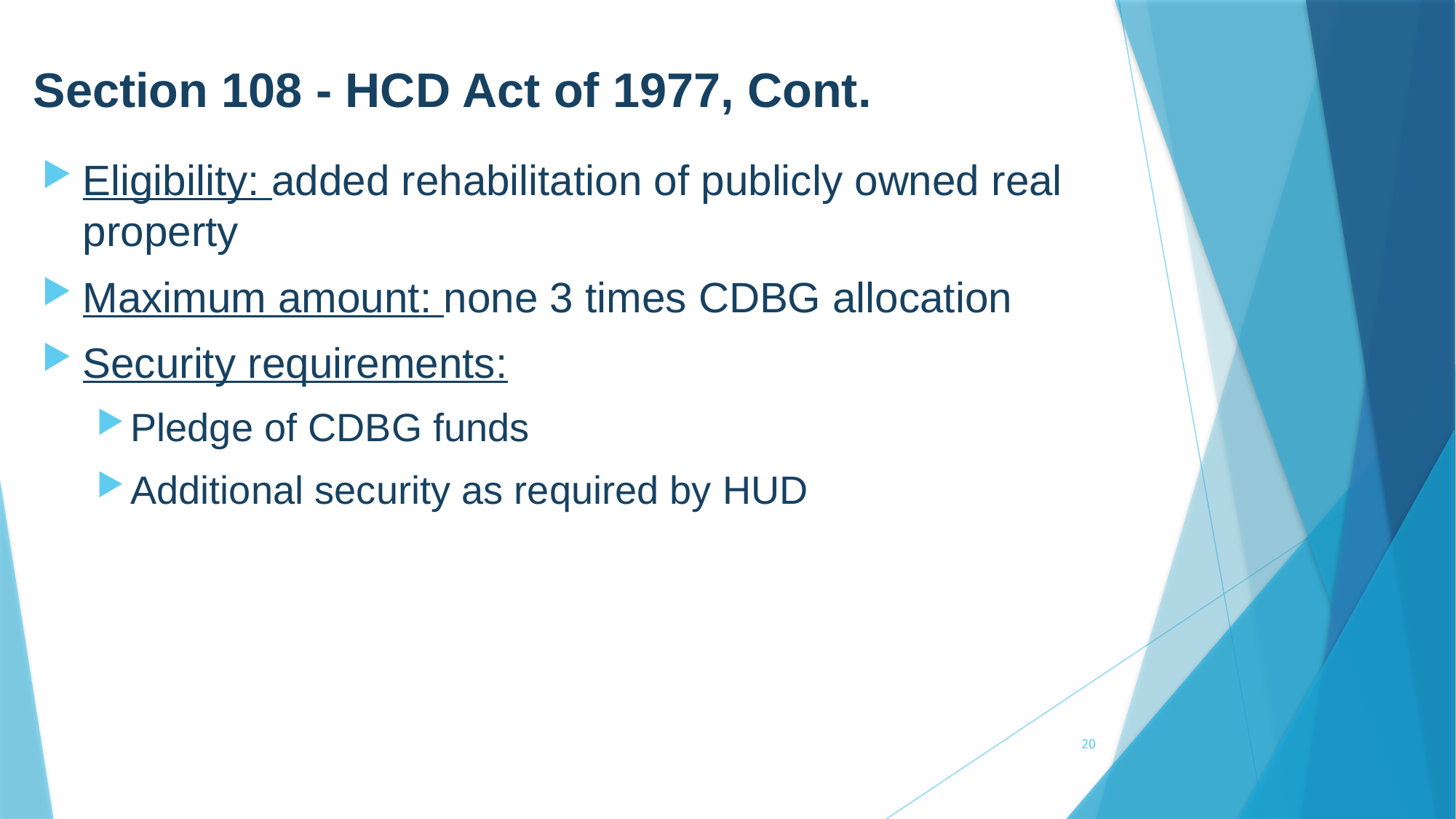

# Section 108 - HCD Act of 1977, Cont.
Eligibility: added rehabilitation of publicly owned real property
Maximum amount: none 3 times CDBG allocation
Security requirements:
Pledge of CDBG funds
Additional security as required by HUD
20